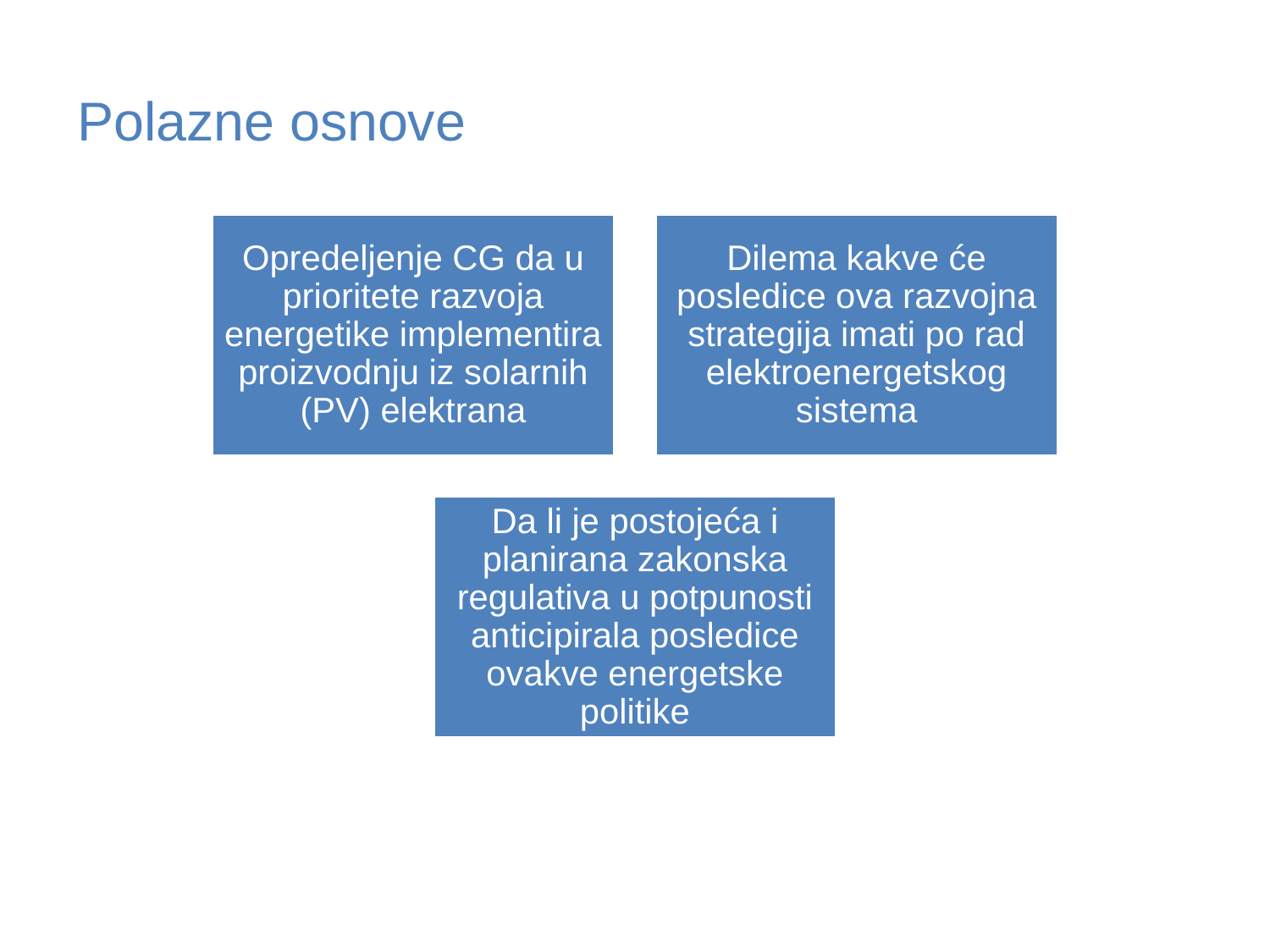

# Polazne osnove
Opredeljenje CG da u prioritete razvoja energetike implementira proizvodnju iz solarnih (PV) elektrana
Dilema kakve će posledice ova razvojna strategija imati po rad elektroenergetskog sistema
Da li je postojeća i planirana zakonska regulativa u potpunosti anticipirala posledice ovakve energetske politike